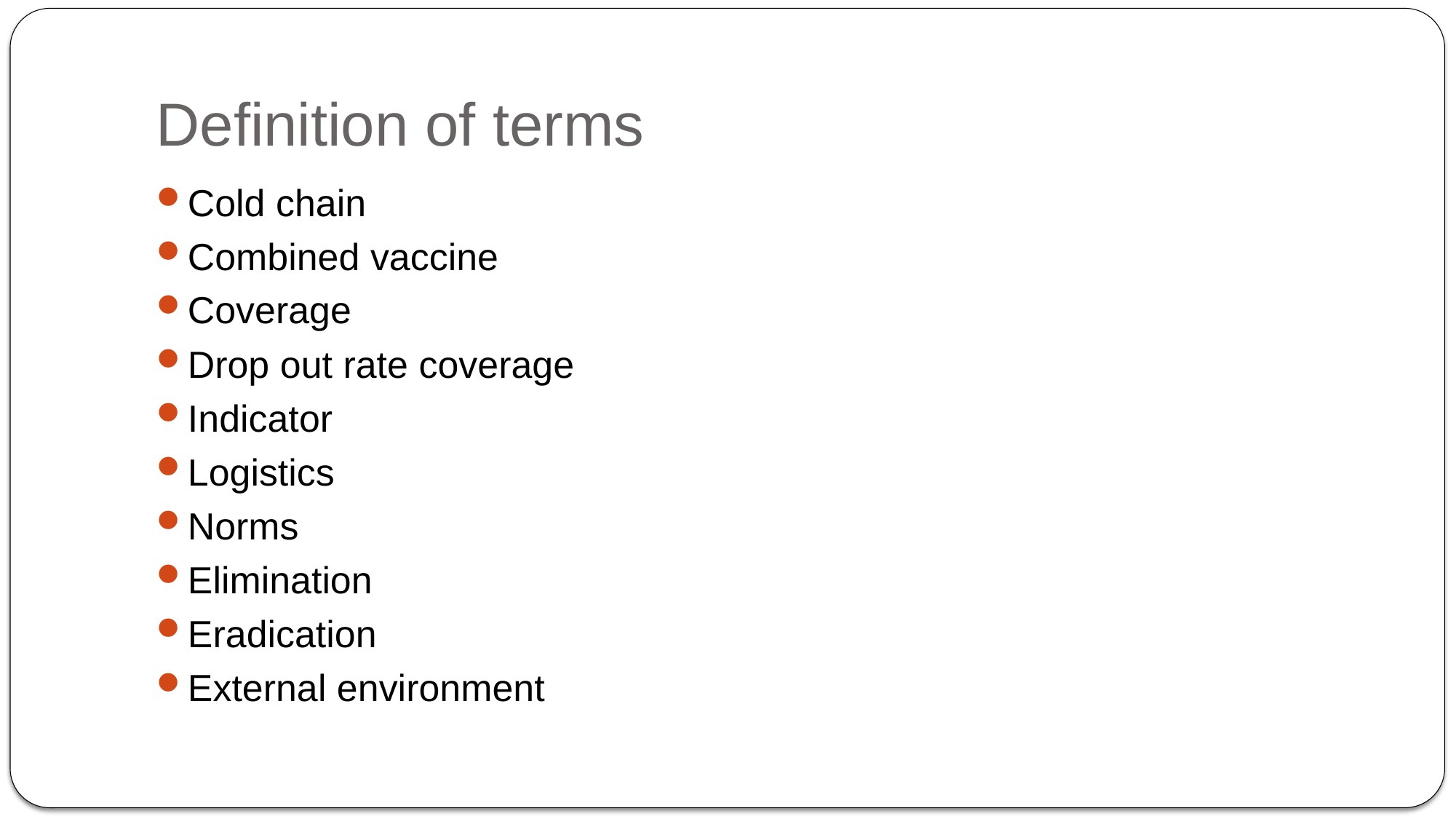

# Definition of terms
Cold chain
Combined vaccine
Coverage
Drop out rate coverage
Indicator
Logistics
Norms
Elimination
Eradication
External environment